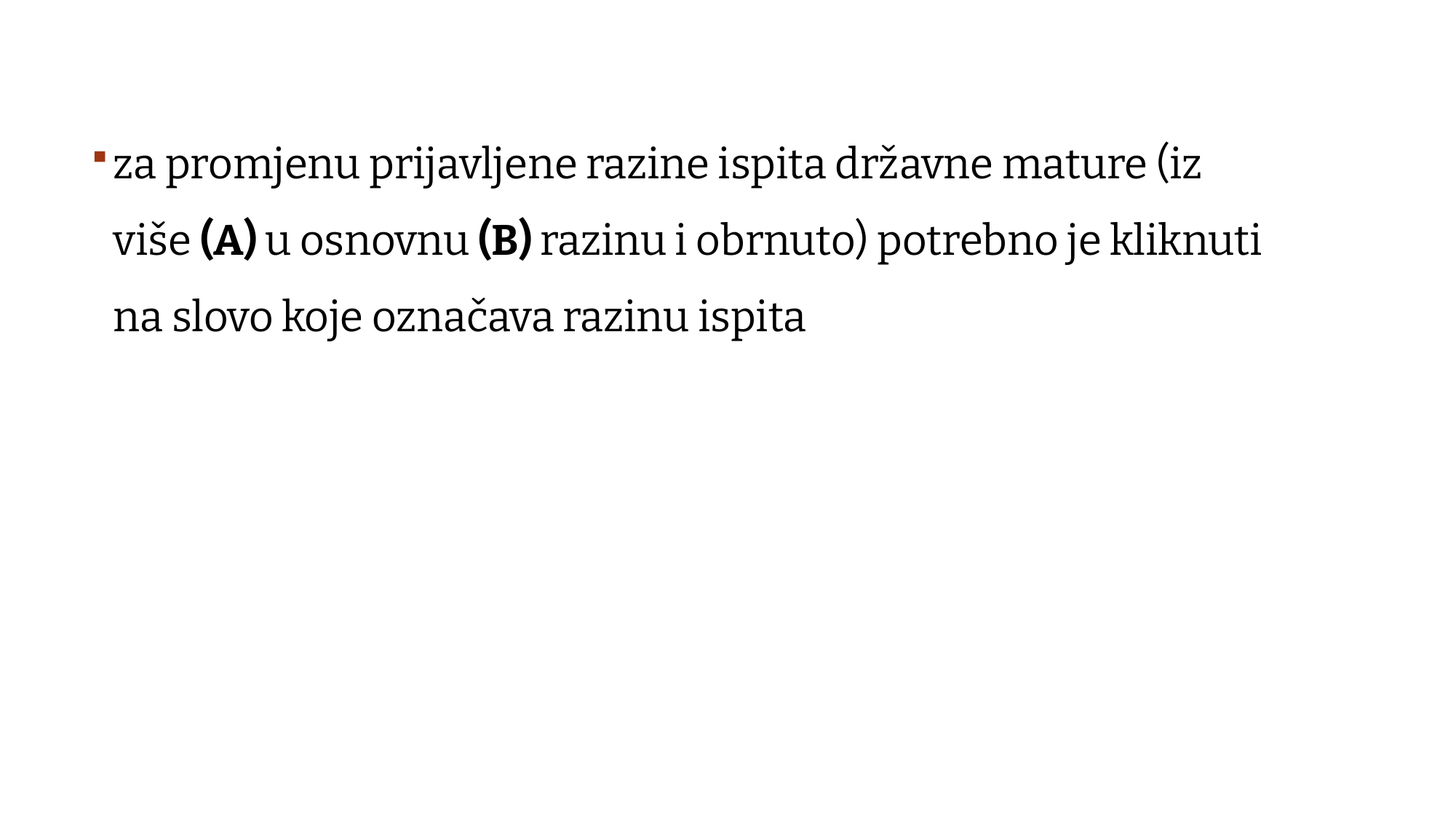

za promjenu prijavljene razine ispita državne mature (iz više (A) u osnovnu (B) razinu i obrnuto) potrebno je kliknuti na slovo koje označava razinu ispita